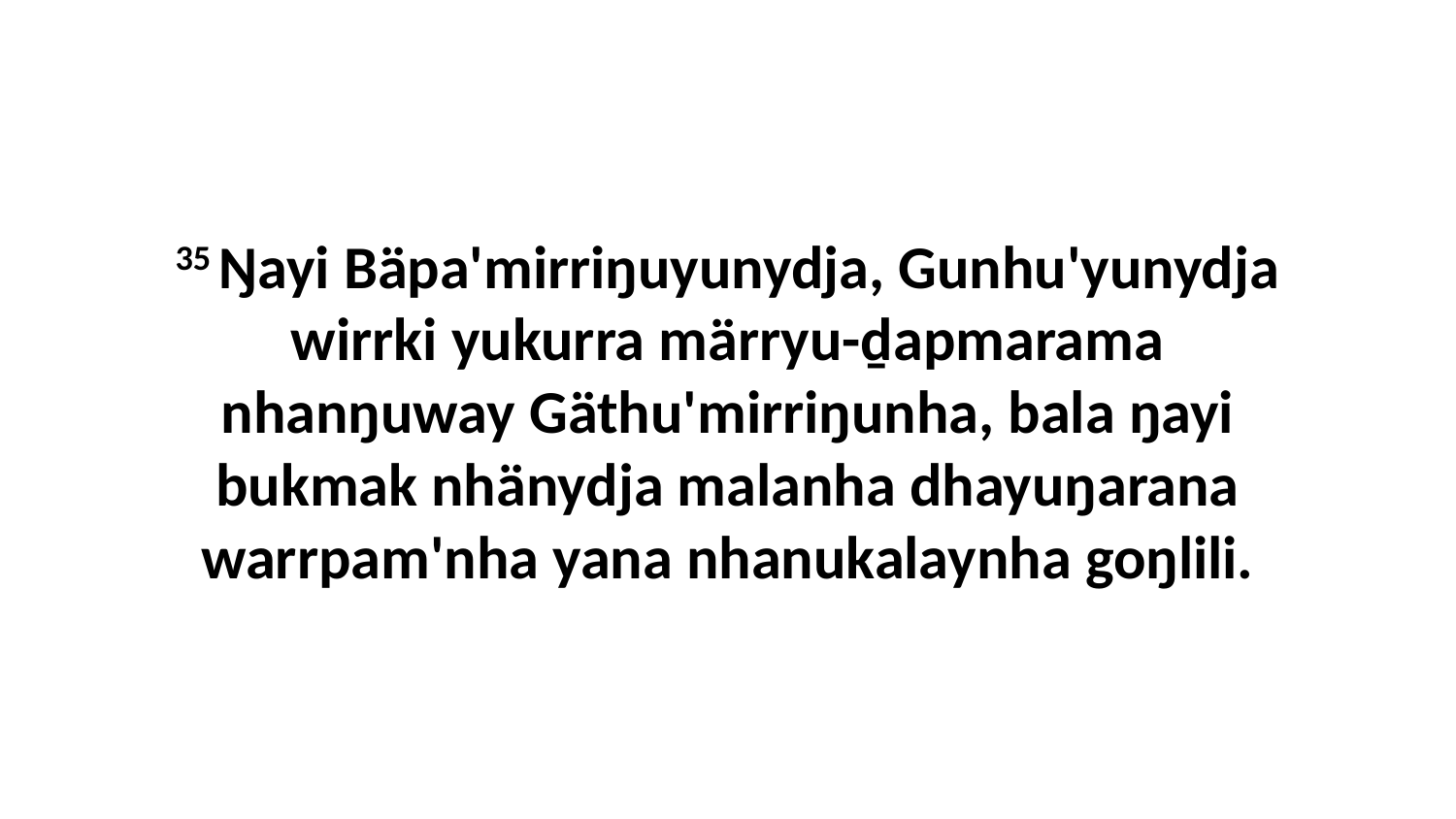

35 Ŋayi Bäpa'mirriŋuyunydja, Gunhu'yunydja wirrki yukurra märryu-ḏapmarama nhanŋuway Gäthu'mirriŋunha, bala ŋayi bukmak nhänydja malanha dhayuŋarana warrpam'nha yana nhanukalaynha goŋlili.